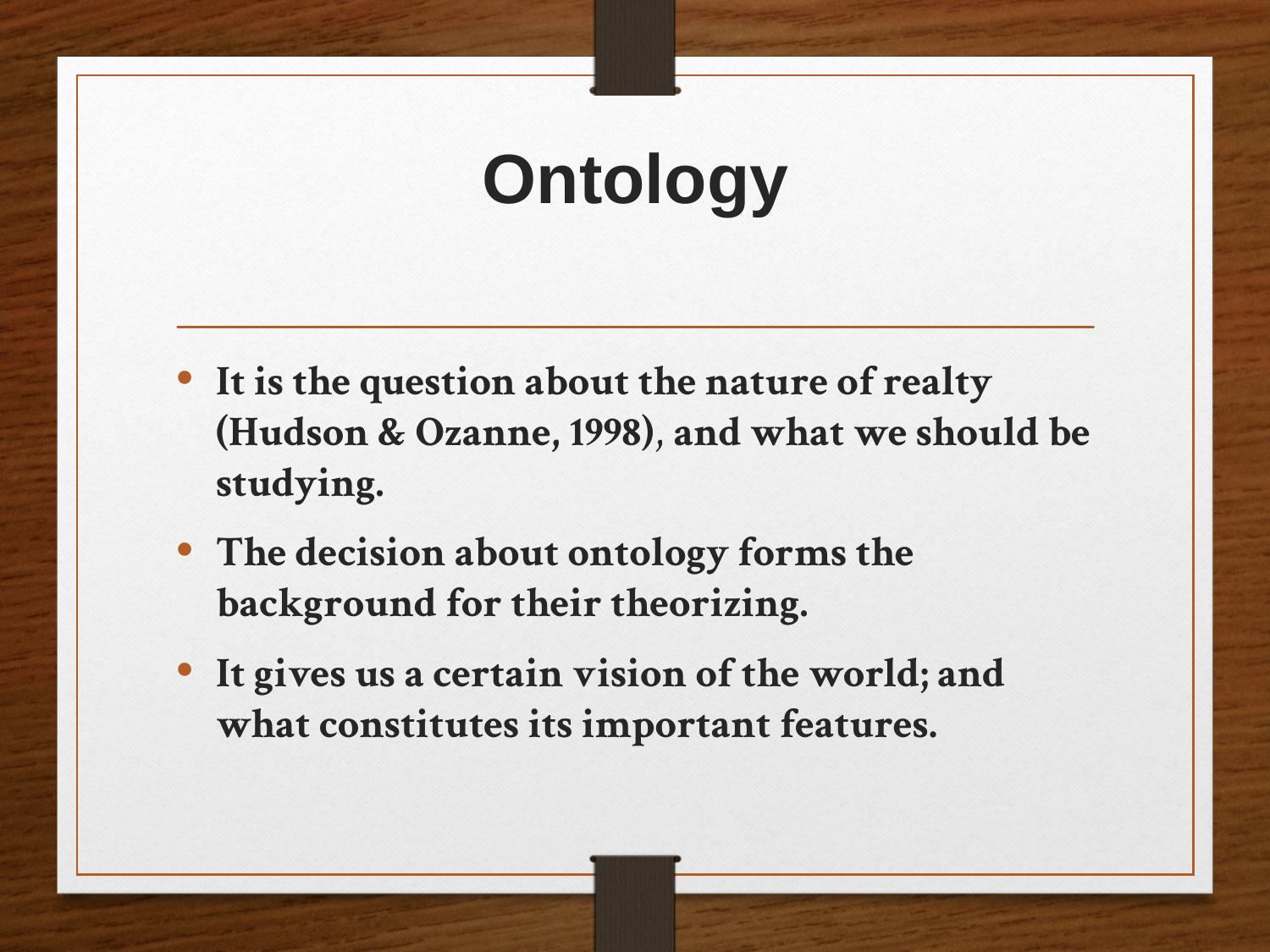

# Ontology
It is the question about the nature of realty (Hudson & Ozanne, 1998), and what we should be studying.
The decision about ontology forms the background for their theorizing.
It gives us a certain vision of the world; and what constitutes its important features.